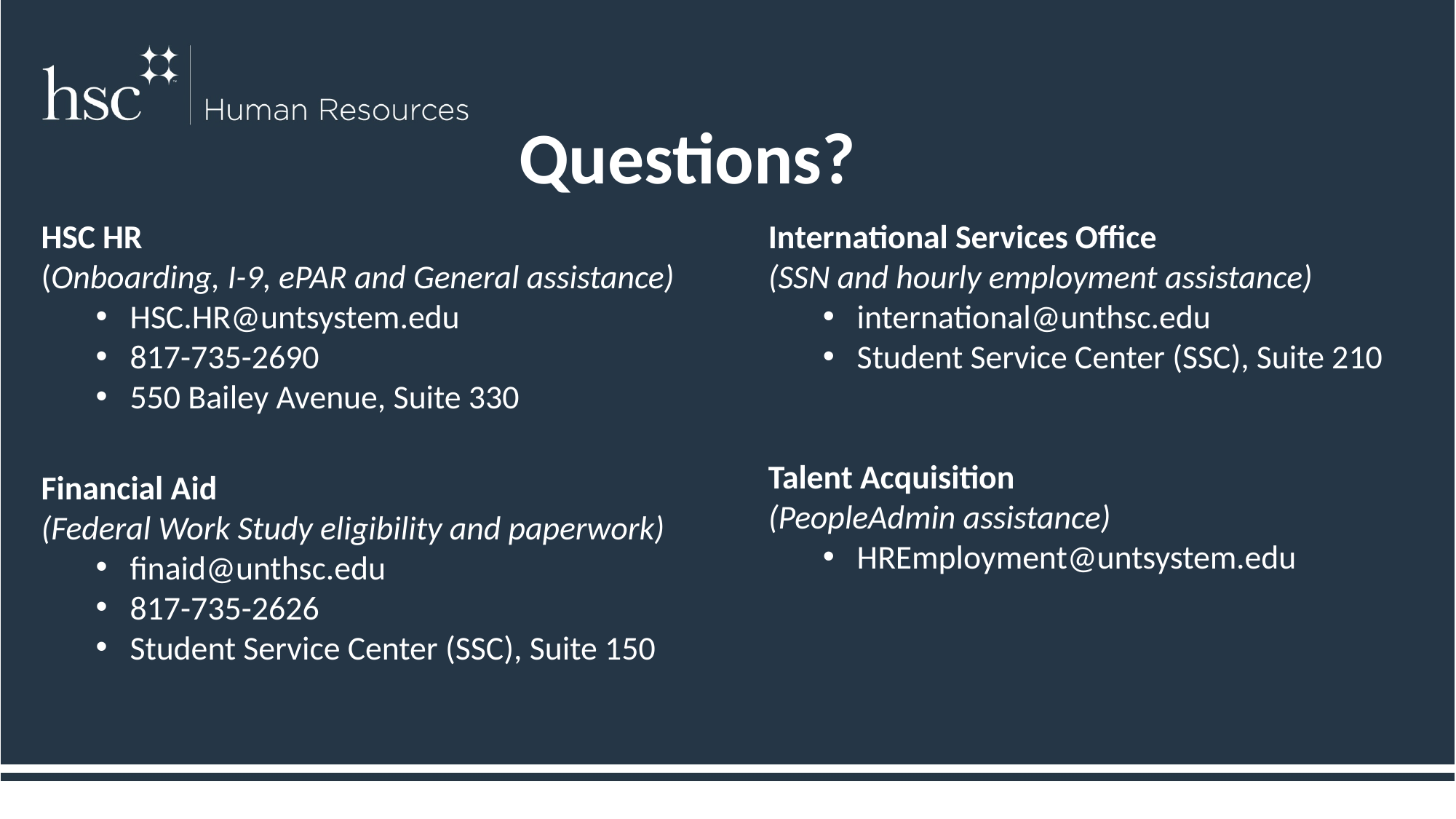

Questions?
HSC HR
(Onboarding, I-9, ePAR and General assistance)
HSC.HR@untsystem.edu
817-735-2690
550 Bailey Avenue, Suite 330
International Services Office
(SSN and hourly employment assistance)
international@unthsc.edu
Student Service Center (SSC), Suite 210

Talent Acquisition
(PeopleAdmin assistance)
HREmployment@untsystem.edu
Financial Aid
(Federal Work Study eligibility and paperwork)
finaid@unthsc.edu
817-735-2626
Student Service Center (SSC), Suite 150